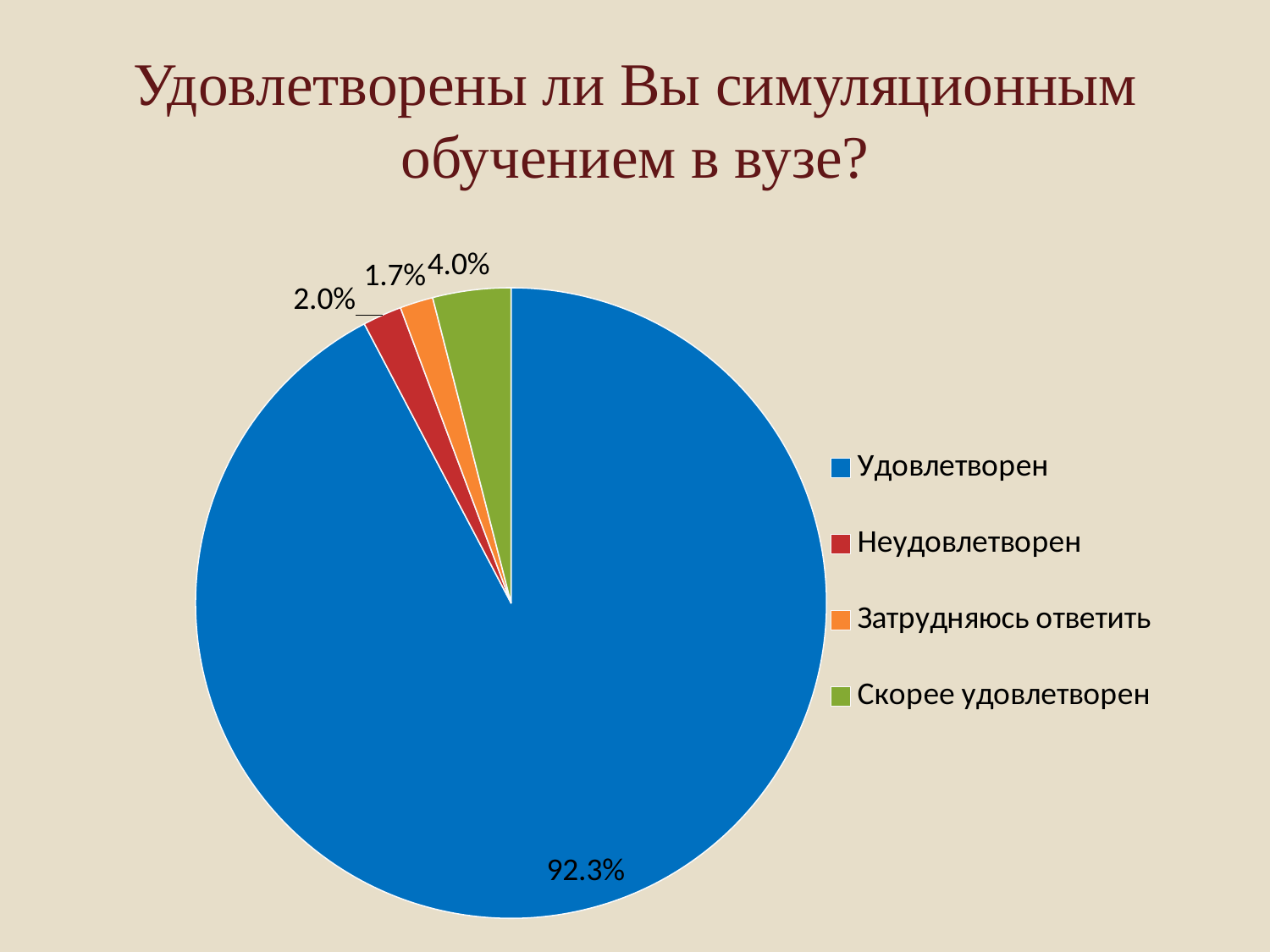

# Удовлетворены ли Вы симуляционным обучением в вузе?

### Chart

| Category | Продажи |
|---|---|
| Удовлетворен | 92.3 |
| Неудовлетворен | 2.0 |
| Затрудняюсь ответить  | 1.7 |
| Скорее удовлетворен | 4.0 |